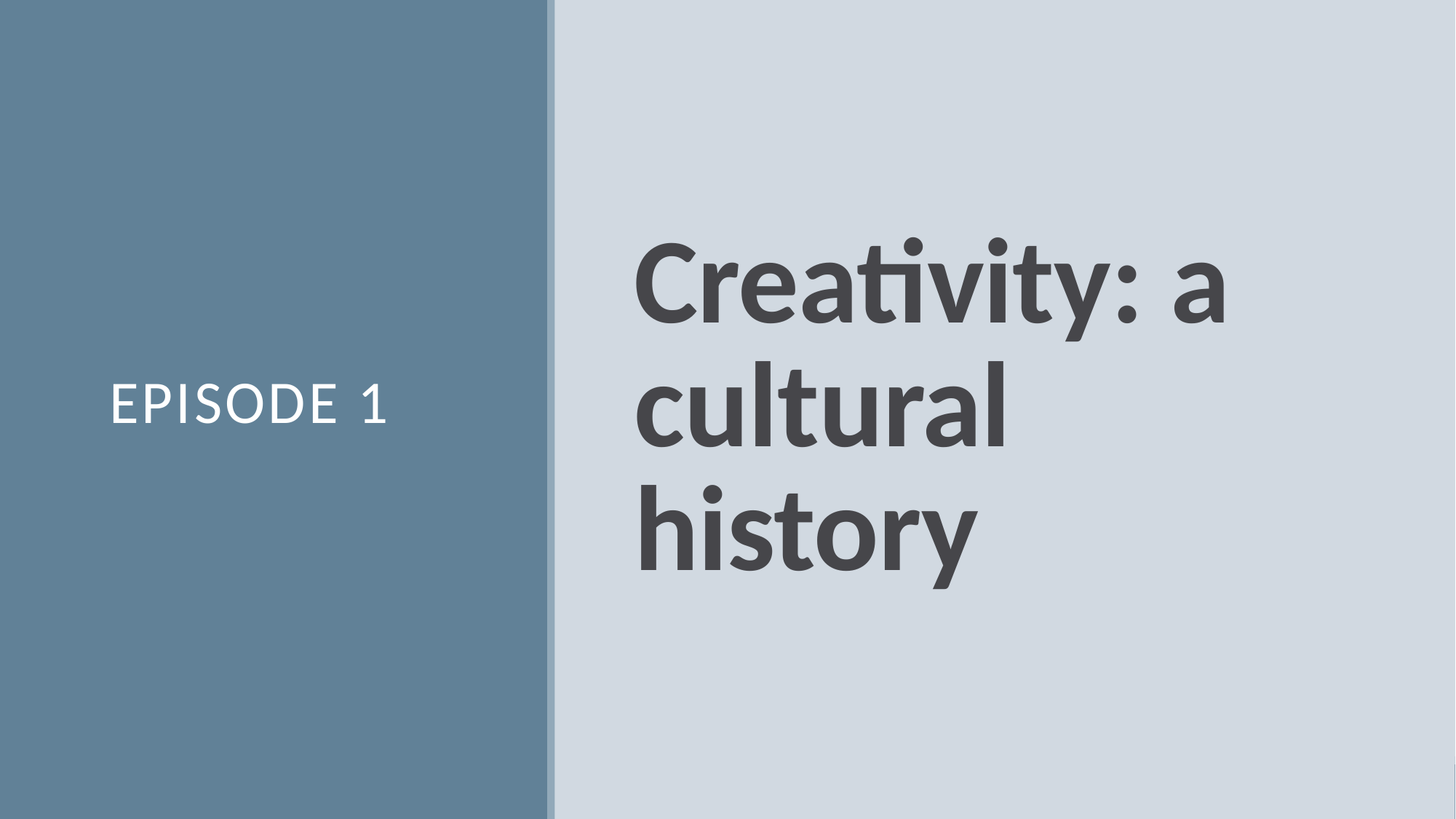

# Creativity: a cultural history
Episode 1